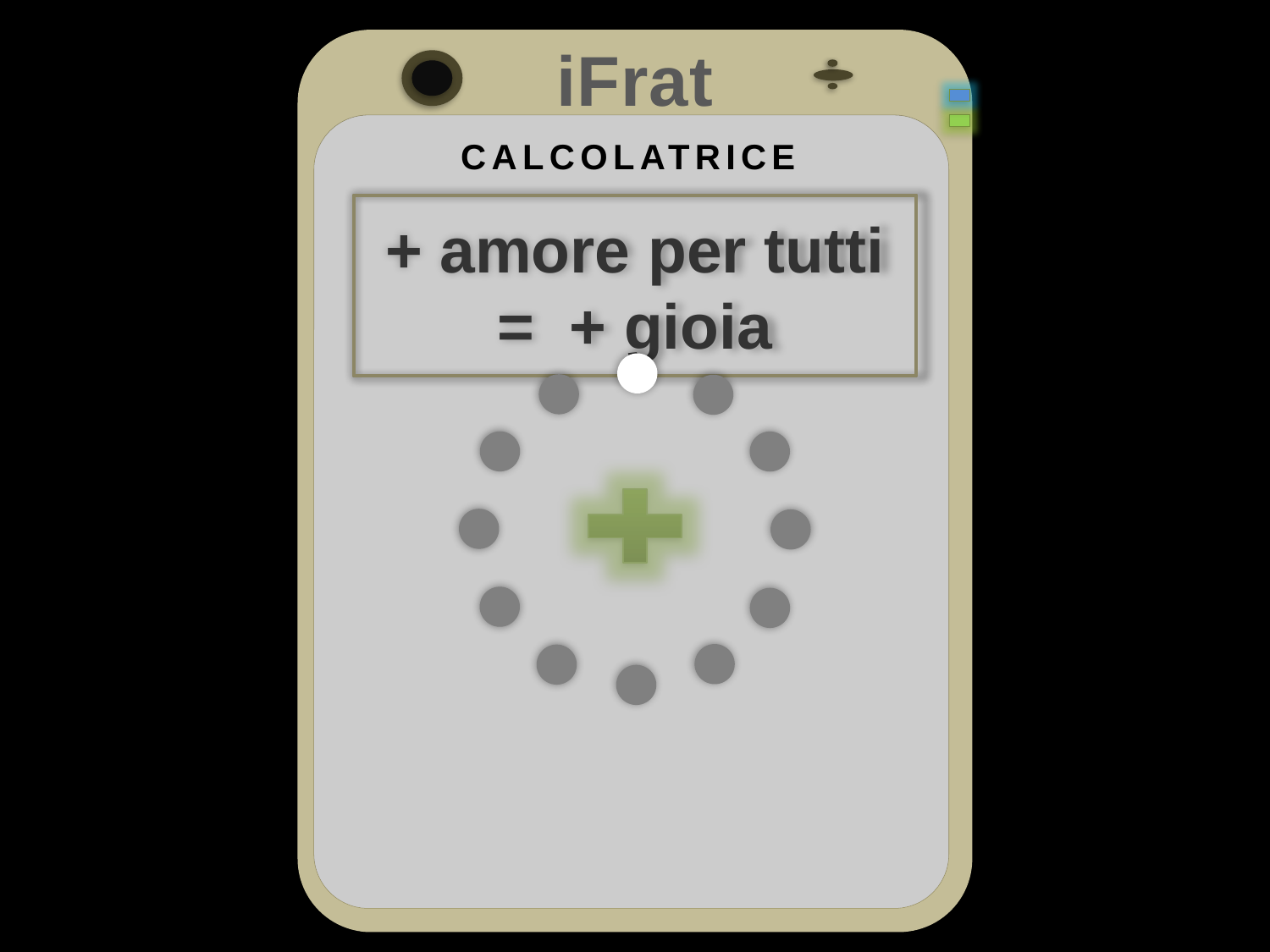

iFrat

CALCOLATRICE
+ amore per tutti
=  + gioia